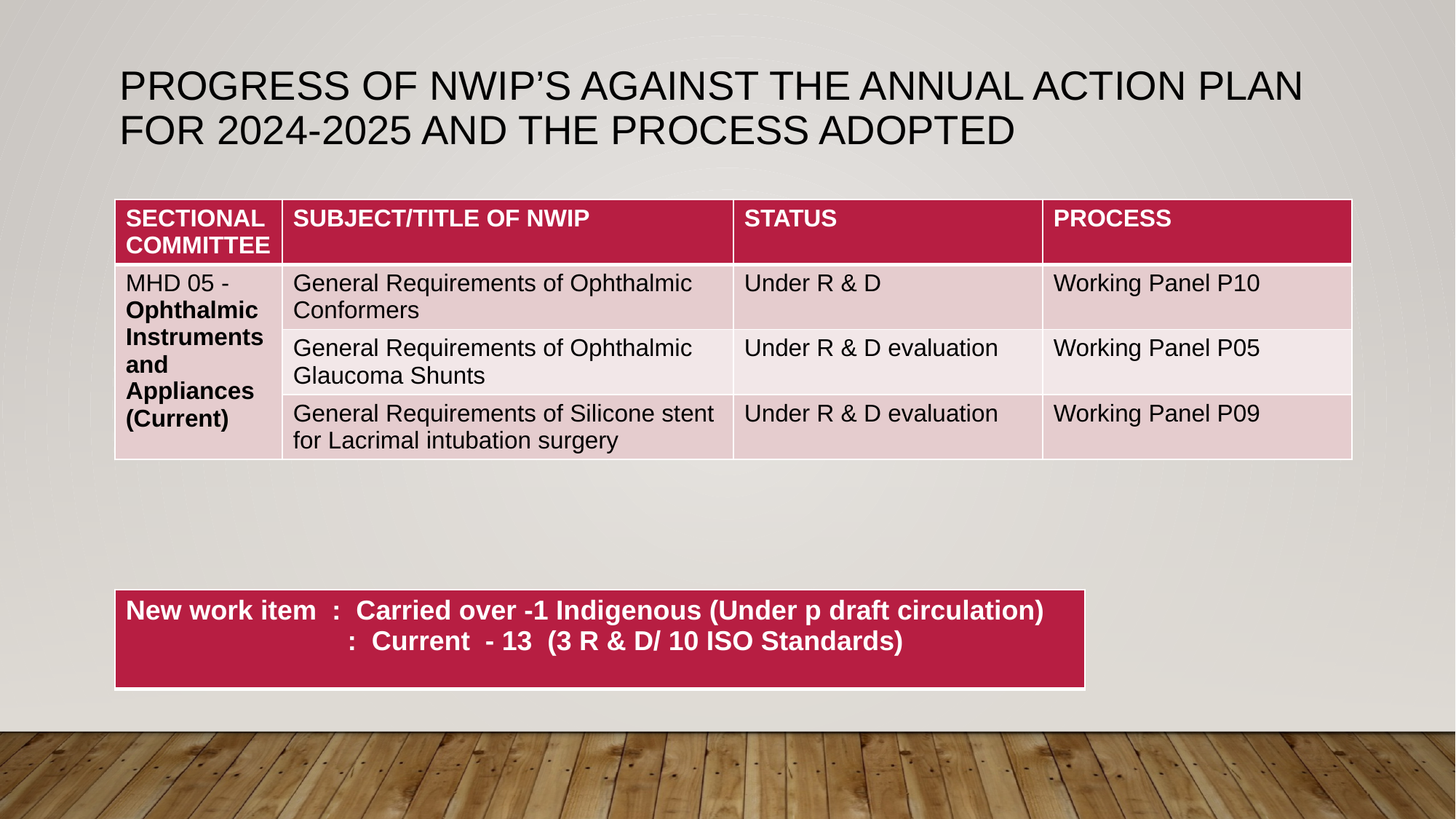

# PROGRESS OF NWIP’S AGAINST THE ANNUAL ACTION PLAN FOR 2024-2025 AND THE PROCESS ADOPTED
| SECTIONAL COMMITTEE | SUBJECT/TITLE OF NWIP | STATUS | PROCESS |
| --- | --- | --- | --- |
| MHD 05 - Ophthalmic Instruments and Appliances  (Current) | General Requirements of Ophthalmic Conformers | Under R & D | Working Panel P10 |
|  | General Requirements of Ophthalmic Glaucoma Shunts | Under R & D evaluation | Working Panel P05 |
|  | General Requirements of Silicone stent for Lacrimal intubation surgery | Under R & D evaluation | Working Panel P09 |
| New work item : Carried over -1 Indigenous (Under p draft circulation) : Current - 13 (3 R & D/ 10 ISO Standards) |
| --- |